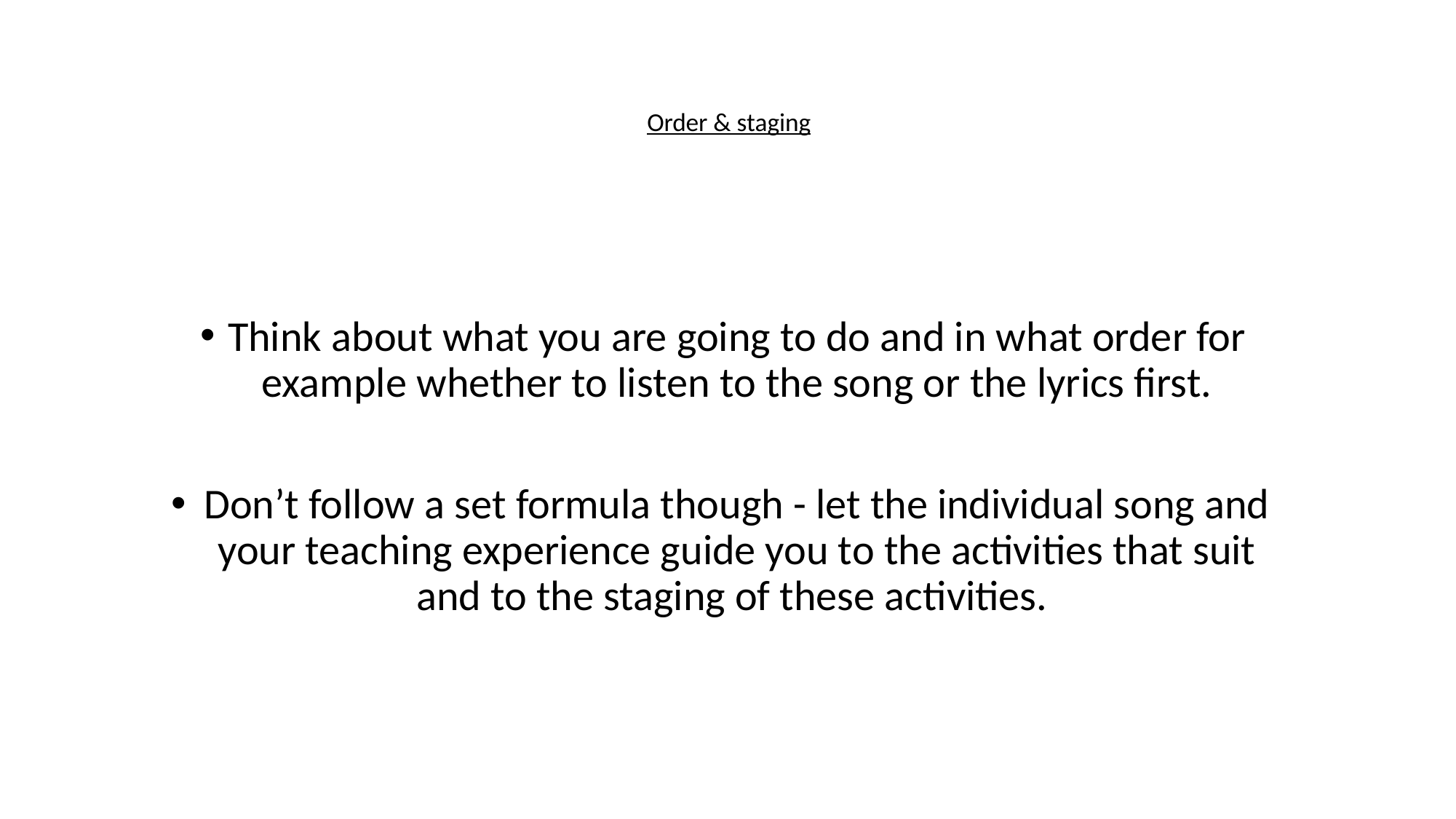

# Order & staging

Think about what you are going to do and in what order for example whether to listen to the song or the lyrics first.

Don’t follow a set formula though - let the individual song and your teaching experience guide you to the activities that suit and to the staging of these activities.